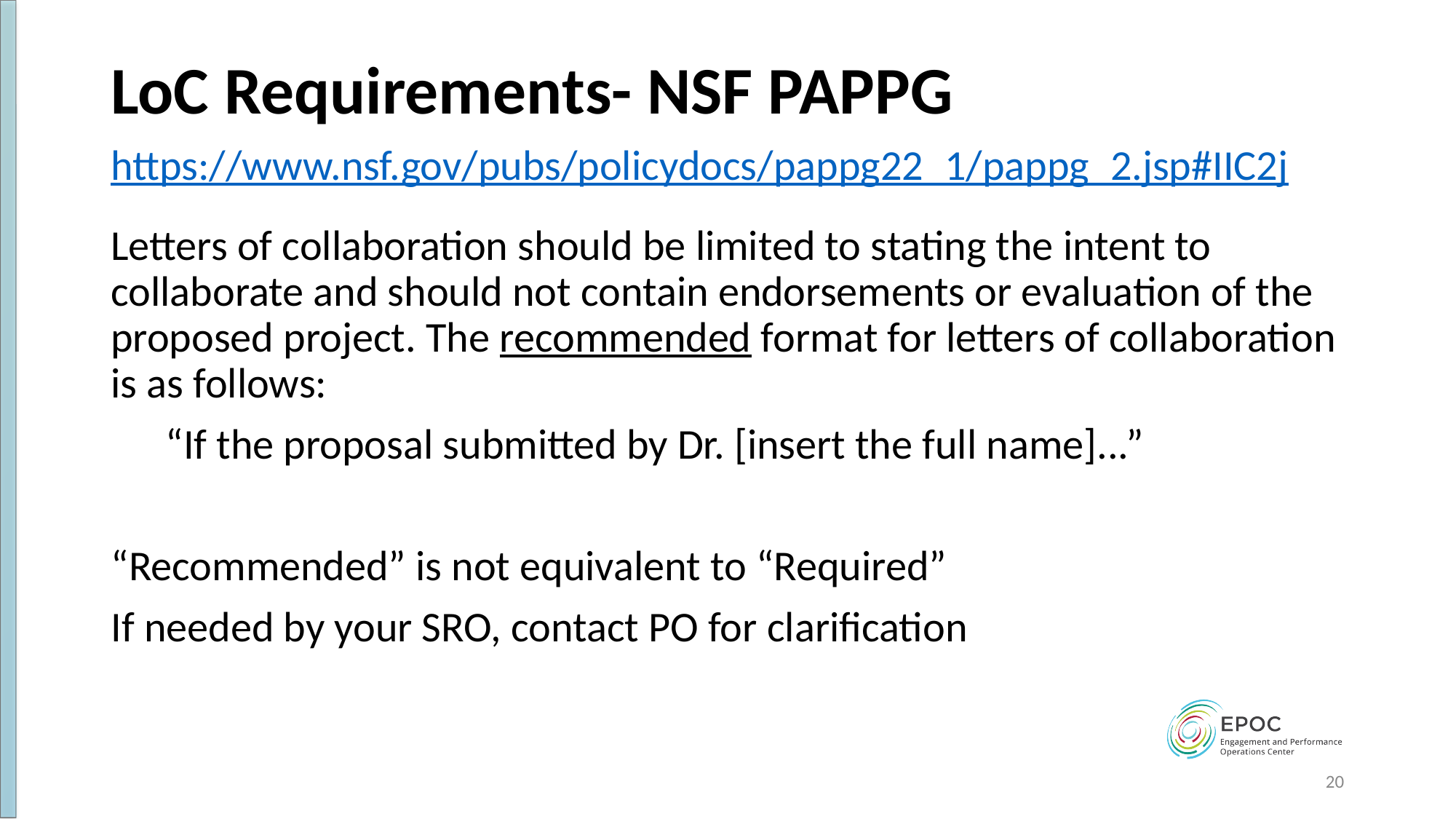

# LoC Requirements- NSF PAPPG
https://www.nsf.gov/pubs/policydocs/pappg22_1/pappg_2.jsp#IIC2j
Letters of collaboration should be limited to stating the intent to collaborate and should not contain endorsements or evaluation of the proposed project. The recommended format for letters of collaboration is as follows:
“If the proposal submitted by Dr. [insert the full name]...”

“Recommended” is not equivalent to “Required”
If needed by your SRO, contact PO for clarification
20